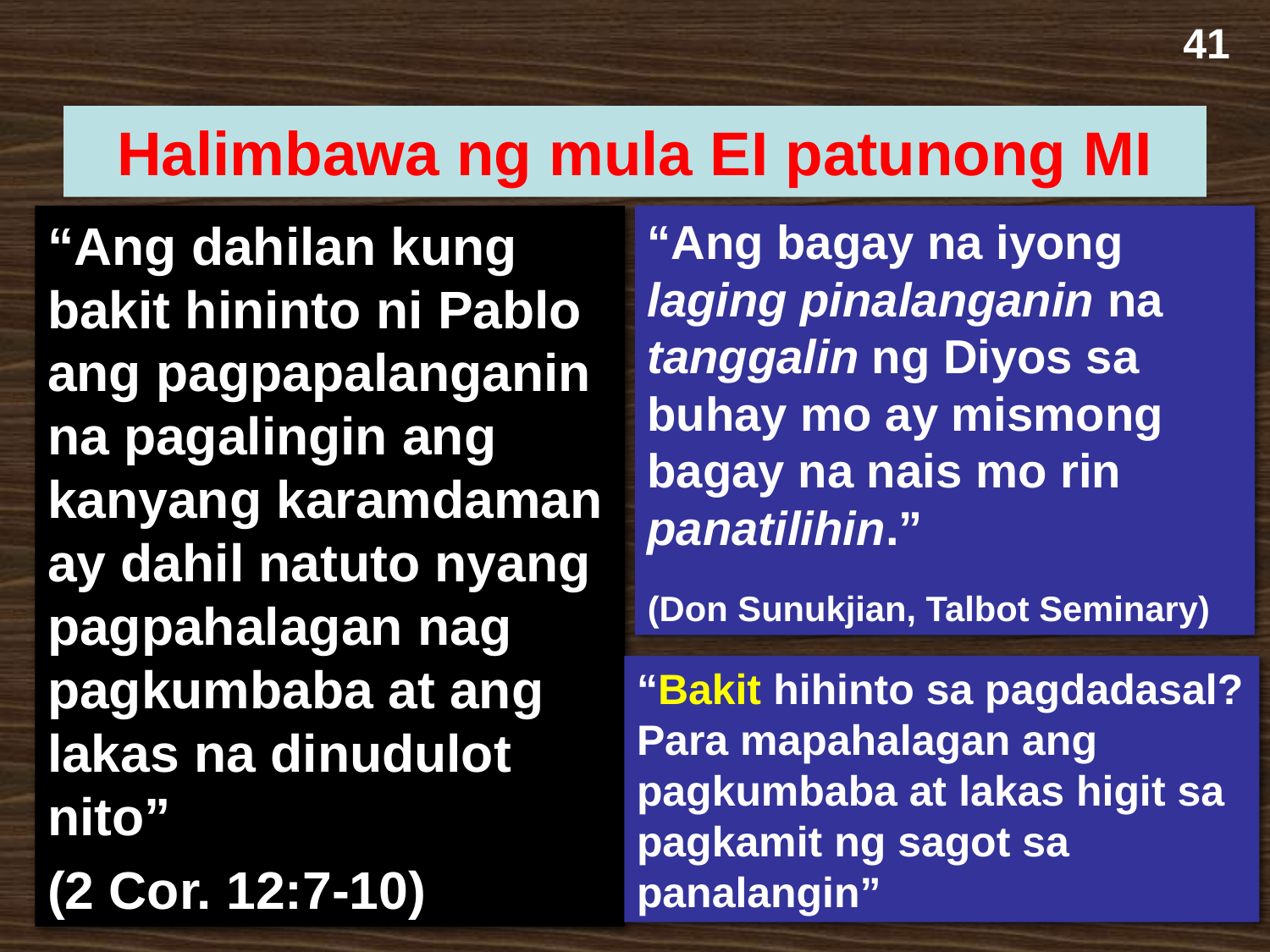

41
Halimbawa ng mula EI patunong MI
“Ang dahilan kung bakit hininto ni Pablo ang pagpapalanganin na pagalingin ang kanyang karamdaman ay dahil natuto nyang pagpahalagan nag pagkumbaba at ang lakas na dinudulot nito”
(2 Cor. 12:7-10)
“Ang bagay na iyong laging pinalanganin na tanggalin ng Diyos sa buhay mo ay mismong bagay na nais mo rin panatilihin.”

(Don Sunukjian, Talbot Seminary)
“Bakit hihinto sa pagdadasal? Para mapahalagan ang pagkumbaba at lakas higit sa pagkamit ng sagot sa panalangin”